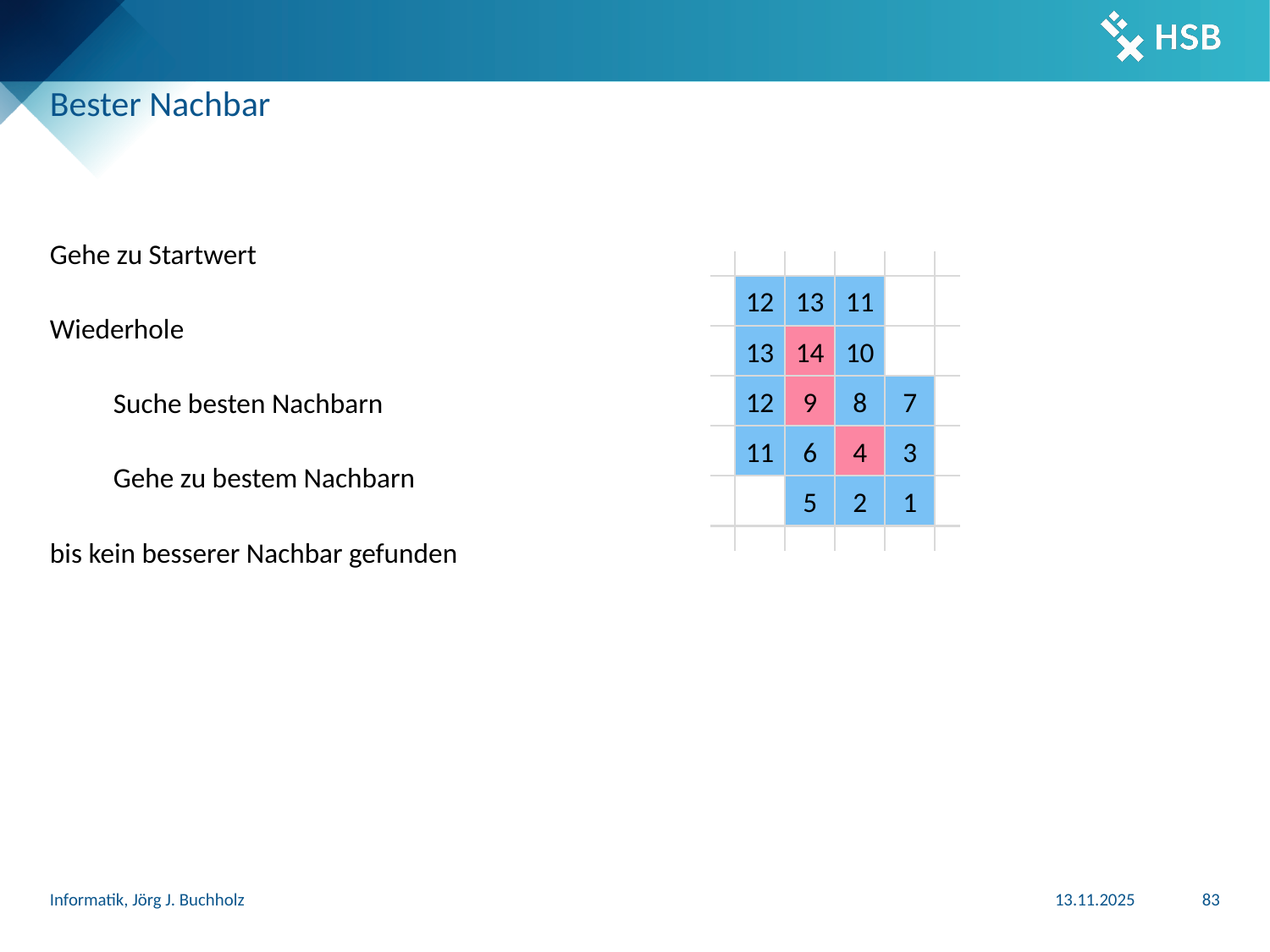

# Bester Nachbar

Gehe zu Startwert

Wiederhole

Suche besten Nachbarn

Gehe zu bestem Nachbarn

bis kein besserer Nachbar gefunden
12
13
11
13
14
10
12
9
7
8
11
6
4
3
5
2
1

Informatik, Jörg J. Buchholz
13.11.2025
83